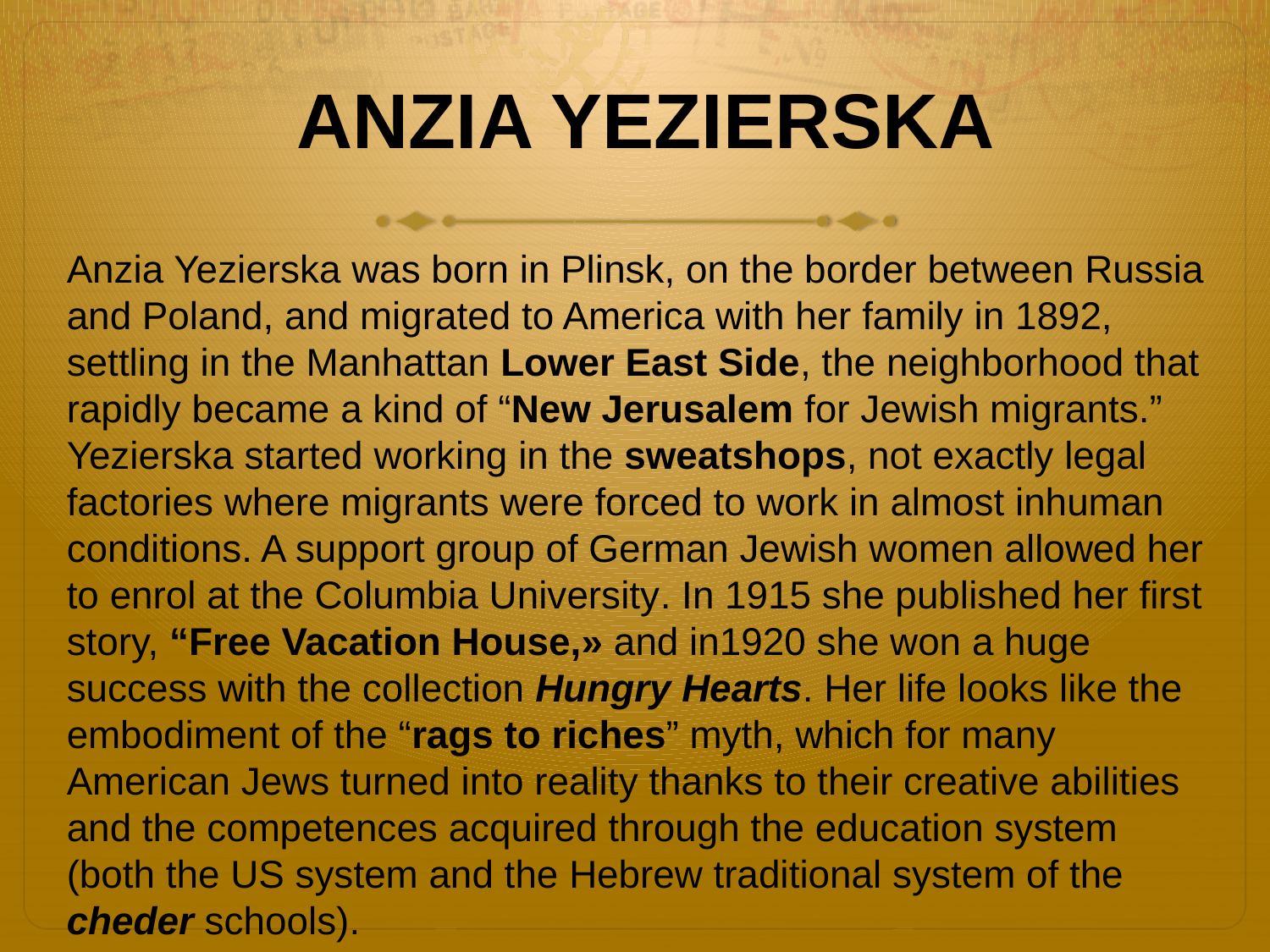

# ANZIA YEZIERSKA
Anzia Yezierska was born in Plinsk, on the border between Russia and Poland, and migrated to America with her family in 1892, settling in the Manhattan Lower East Side, the neighborhood that rapidly became a kind of “New Jerusalem for Jewish migrants.” Yezierska started working in the sweatshops, not exactly legal factories where migrants were forced to work in almost inhuman conditions. A support group of German Jewish women allowed her to enrol at the Columbia University. In 1915 she published her first story, “Free Vacation House,» and in1920 she won a huge success with the collection Hungry Hearts. Her life looks like the embodiment of the “rags to riches” myth, which for many American Jews turned into reality thanks to their creative abilities and the competences acquired through the education system (both the US system and the Hebrew traditional system of the cheder schools).